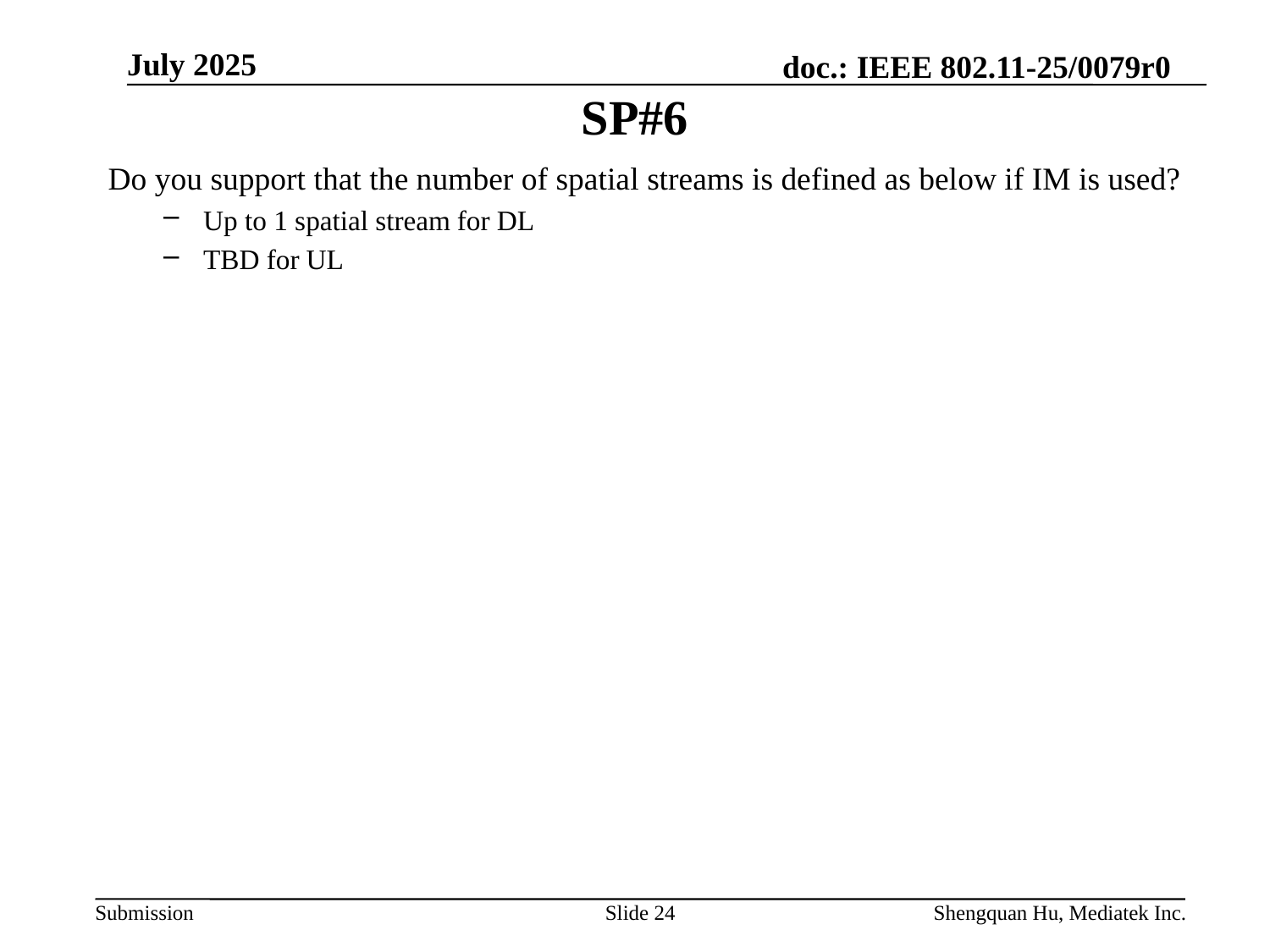

July 2025
# SP#6
Do you support that the number of spatial streams is defined as below if IM is used?
Up to 1 spatial stream for DL
TBD for UL

Slide 24
Shengquan Hu, Mediatek Inc.